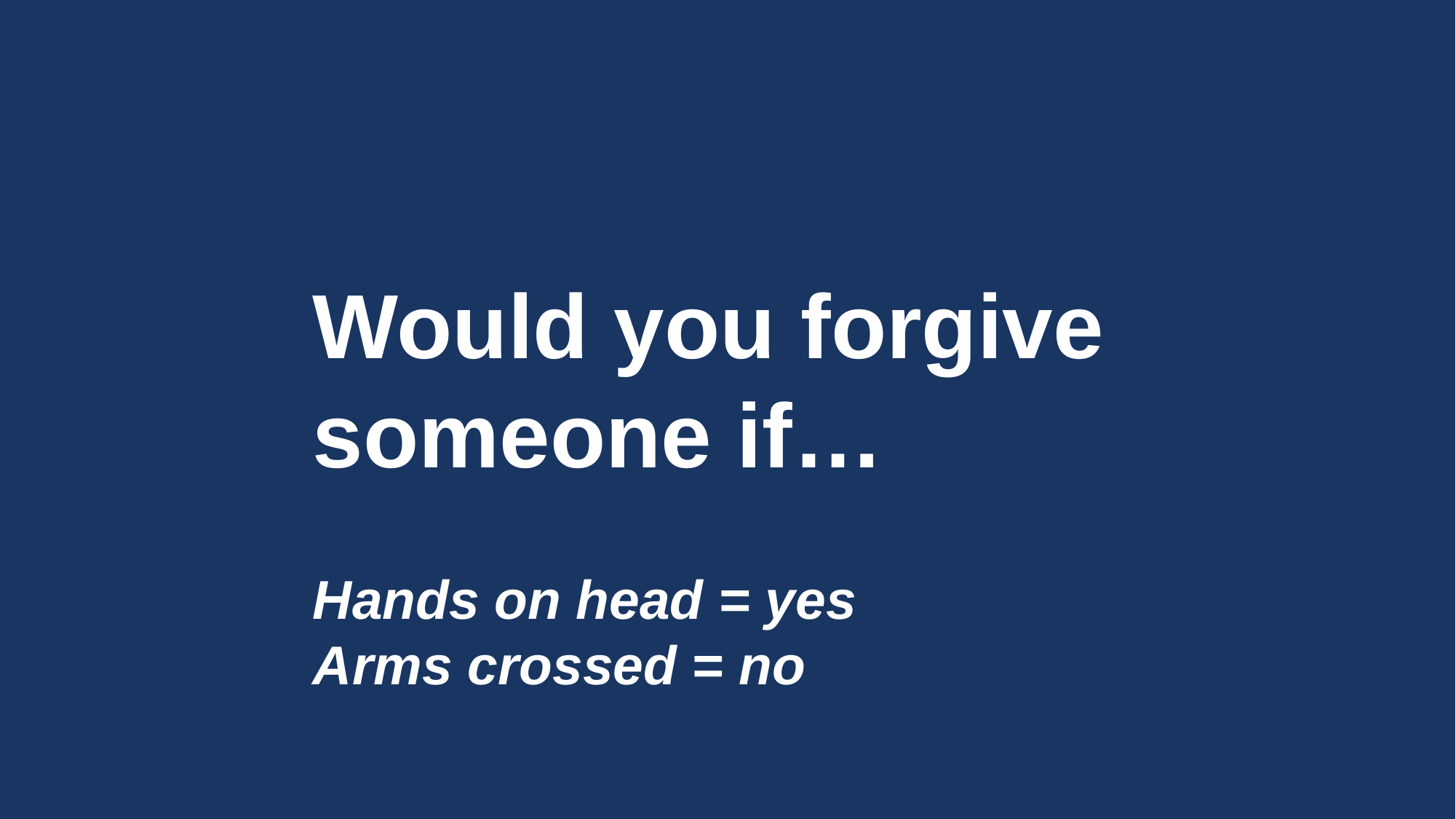

Would you forgive someone if…

Hands on head = yes
Arms crossed = no